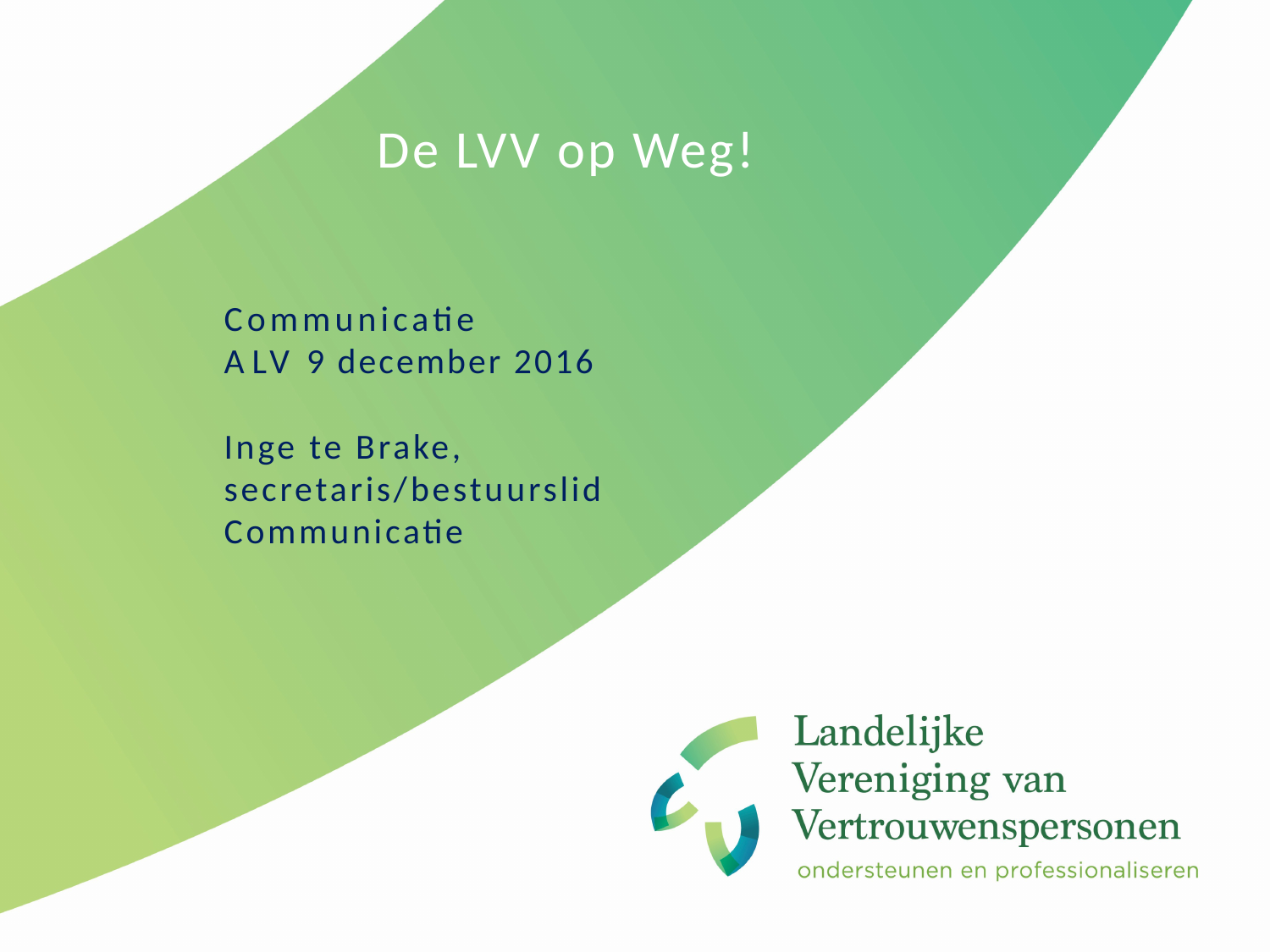

De LVV op Weg!
Communicatie
ALV 9 december 2016

Inge te Brake, secretaris/bestuurslid Communicatie